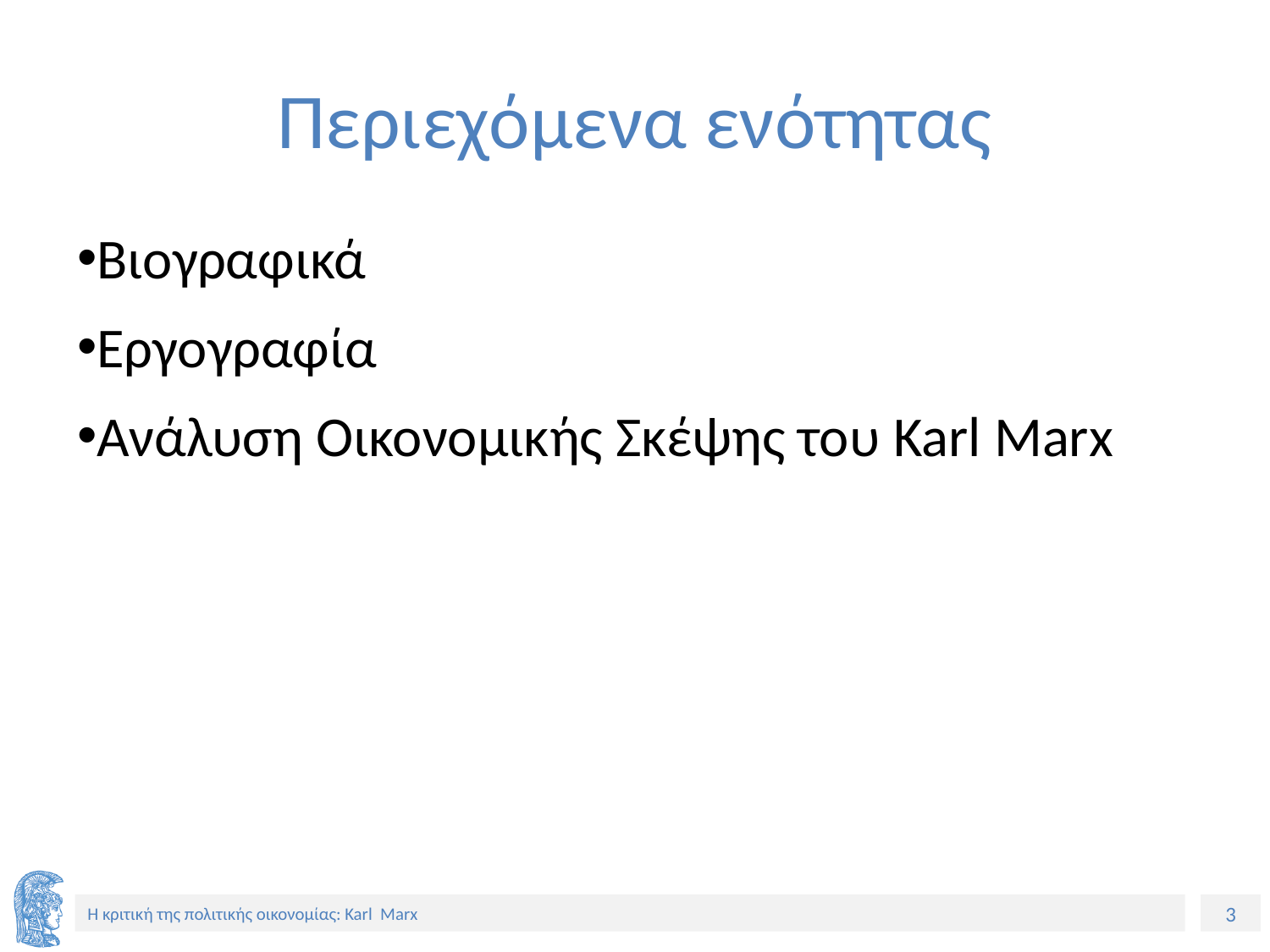

# Περιεχόμενα ενότητας
Βιογραφικά
Εργογραφία
Ανάλυση Οικονομικής Σκέψης του Karl Marx